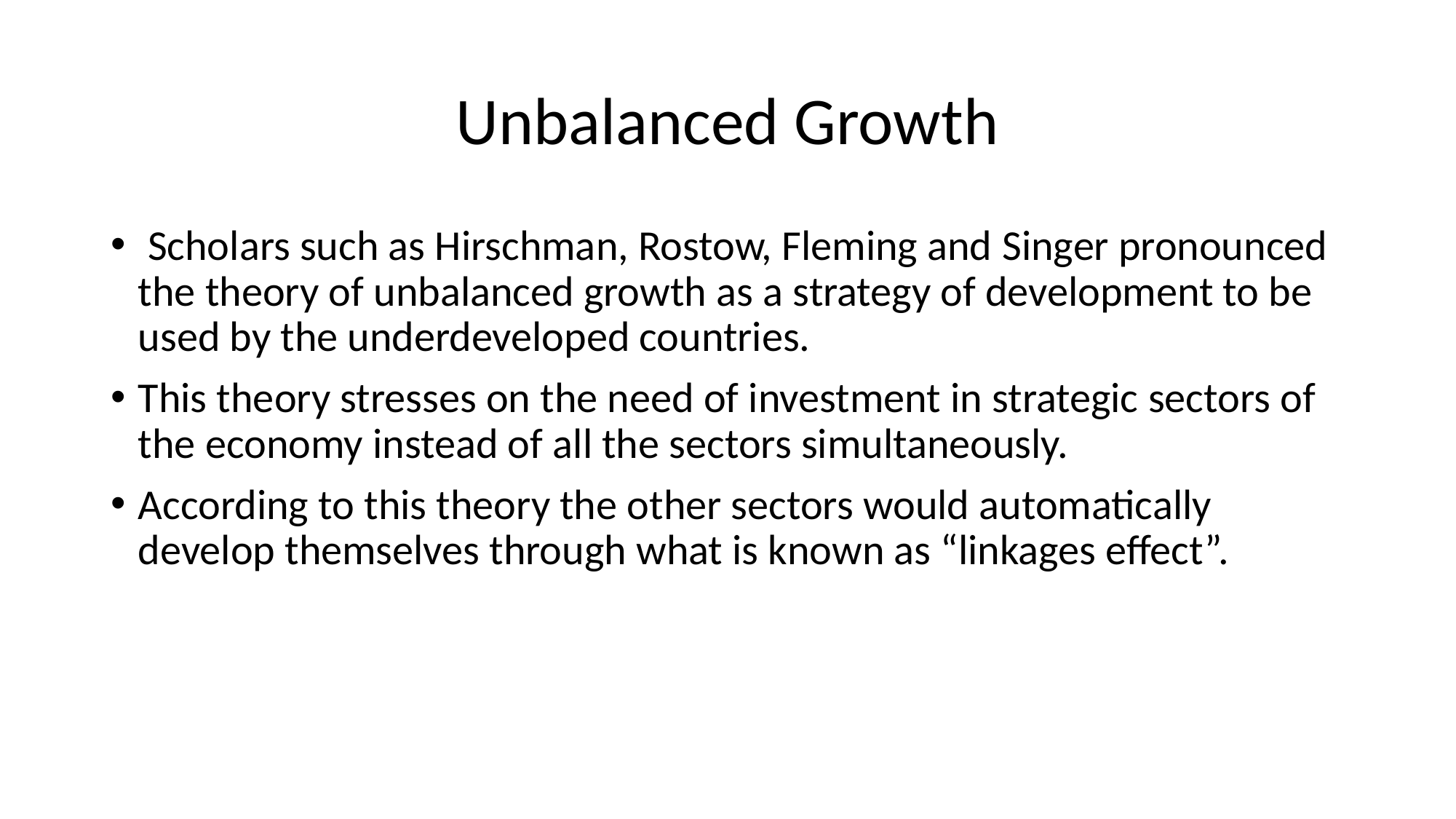

# Unbalanced Growth
 Scholars such as Hirschman, Rostow, Fleming and Singer pronounced the theory of unbalanced growth as a strategy of development to be used by the underdeveloped countries.
This theory stresses on the need of investment in strategic sectors of the economy instead of all the sectors simultaneously.
According to this theory the other sectors would automatically develop themselves through what is known as “linkages effect”.